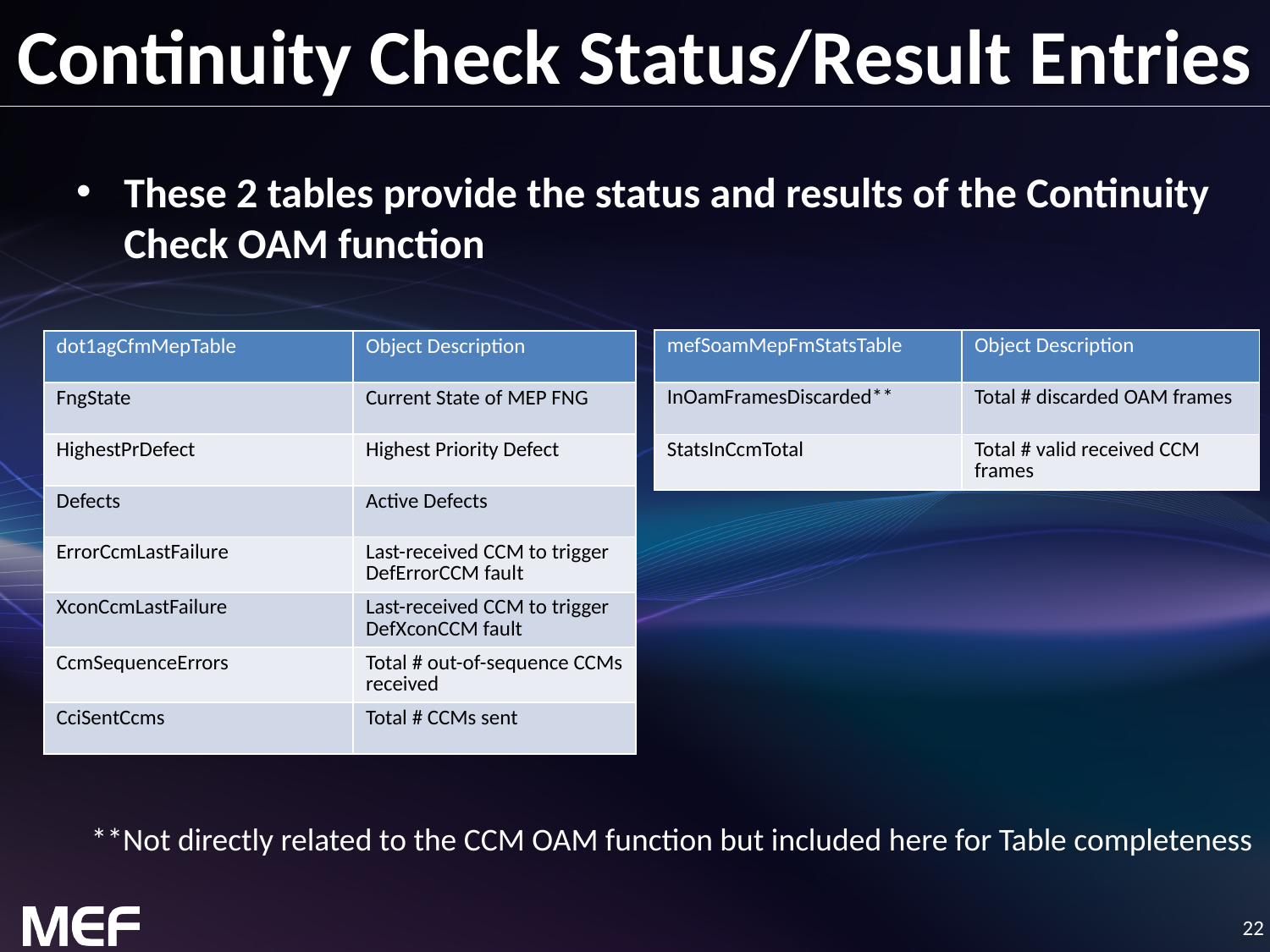

# Continuity Check Status/Result Entries
These 2 tables provide the status and results of the Continuity Check OAM function

| mefSoamMepFmStatsTable | Object Description |
| --- | --- |
| InOamFramesDiscarded\*\* | Total # discarded OAM frames |
| StatsInCcmTotal | Total # valid received CCM frames |
| dot1agCfmMepTable | Object Description |
| --- | --- |
| FngState | Current State of MEP FNG |
| HighestPrDefect | Highest Priority Defect |
| Defects | Active Defects |
| ErrorCcmLastFailure | Last-received CCM to trigger DefErrorCCM fault |
| XconCcmLastFailure | Last-received CCM to trigger DefXconCCM fault |
| CcmSequenceErrors | Total # out-of-sequence CCMs received |
| CciSentCcms | Total # CCMs sent |
**Not directly related to the CCM OAM function but included here for Table completeness